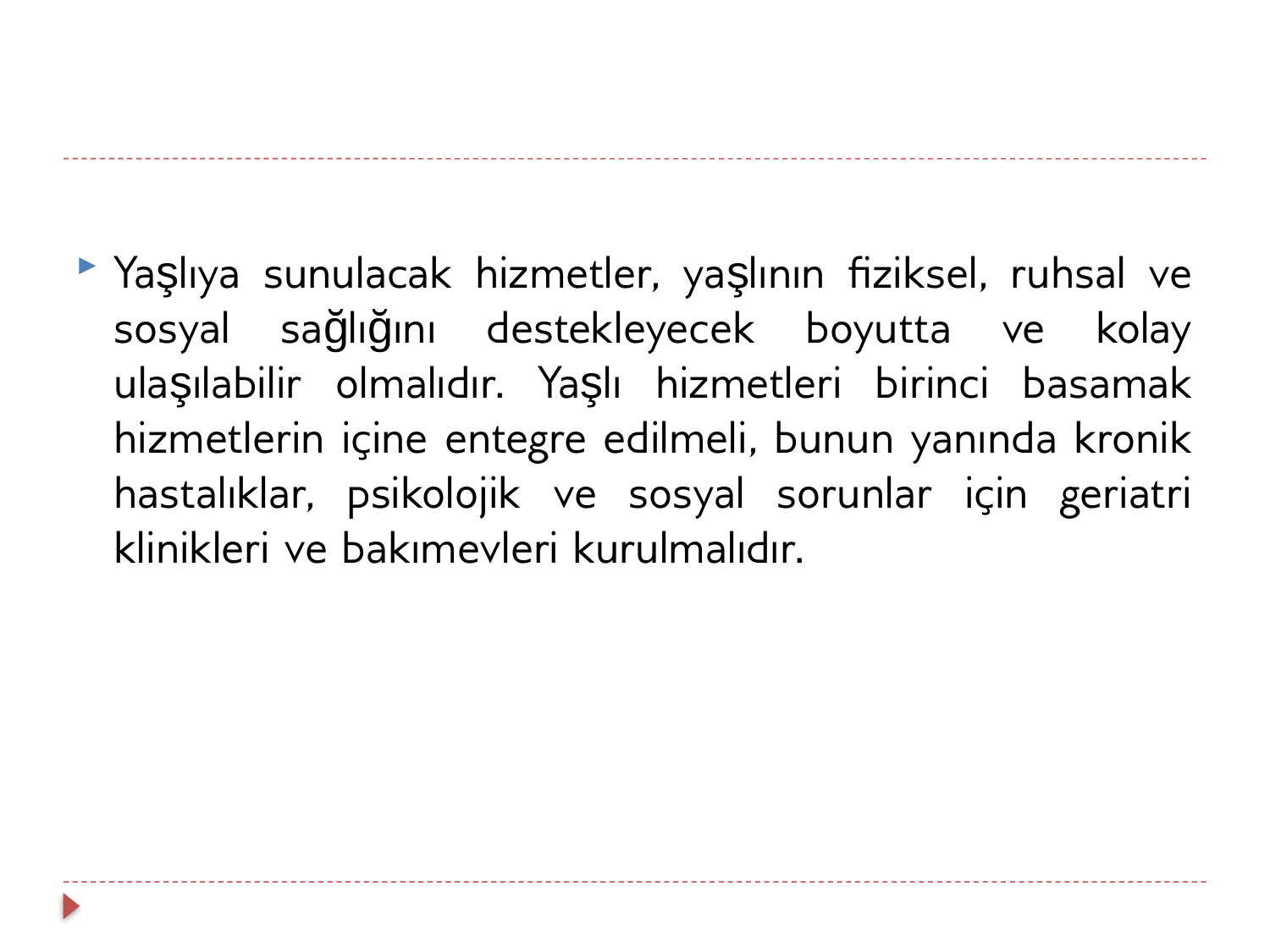

Yaşlıya sunulacak hizmetler, yaşlının fiziksel, ruhsal ve sosyal sağlığını destekleyecek boyutta ve kolay ulaşılabilir olmalıdır. Yaşlı hizmetleri birinci basamak hizmetlerin içine entegre edilmeli, bunun yanında kronik hastalıklar, psikolojik ve sosyal sorunlar için geriatri klinikleri ve bakımevleri kurulmalıdır.